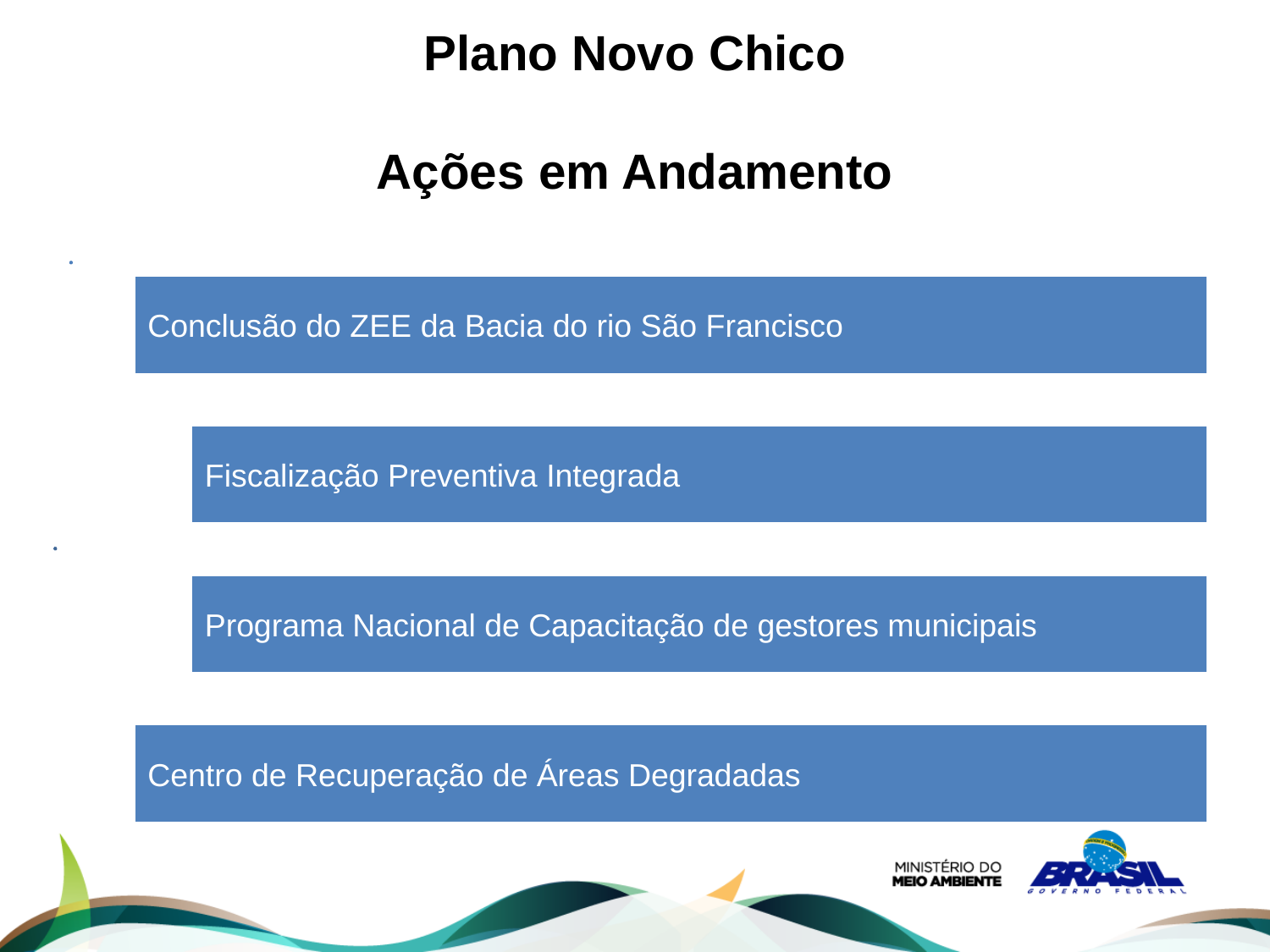

Plano Novo Chico

Ações em Andamento
Conclusão do ZEE da Bacia do rio São Francisco
Fiscalização Preventiva Integrada
Programa Nacional de Capacitação de gestores municipais
Centro de Recuperação de Áreas Degradadas